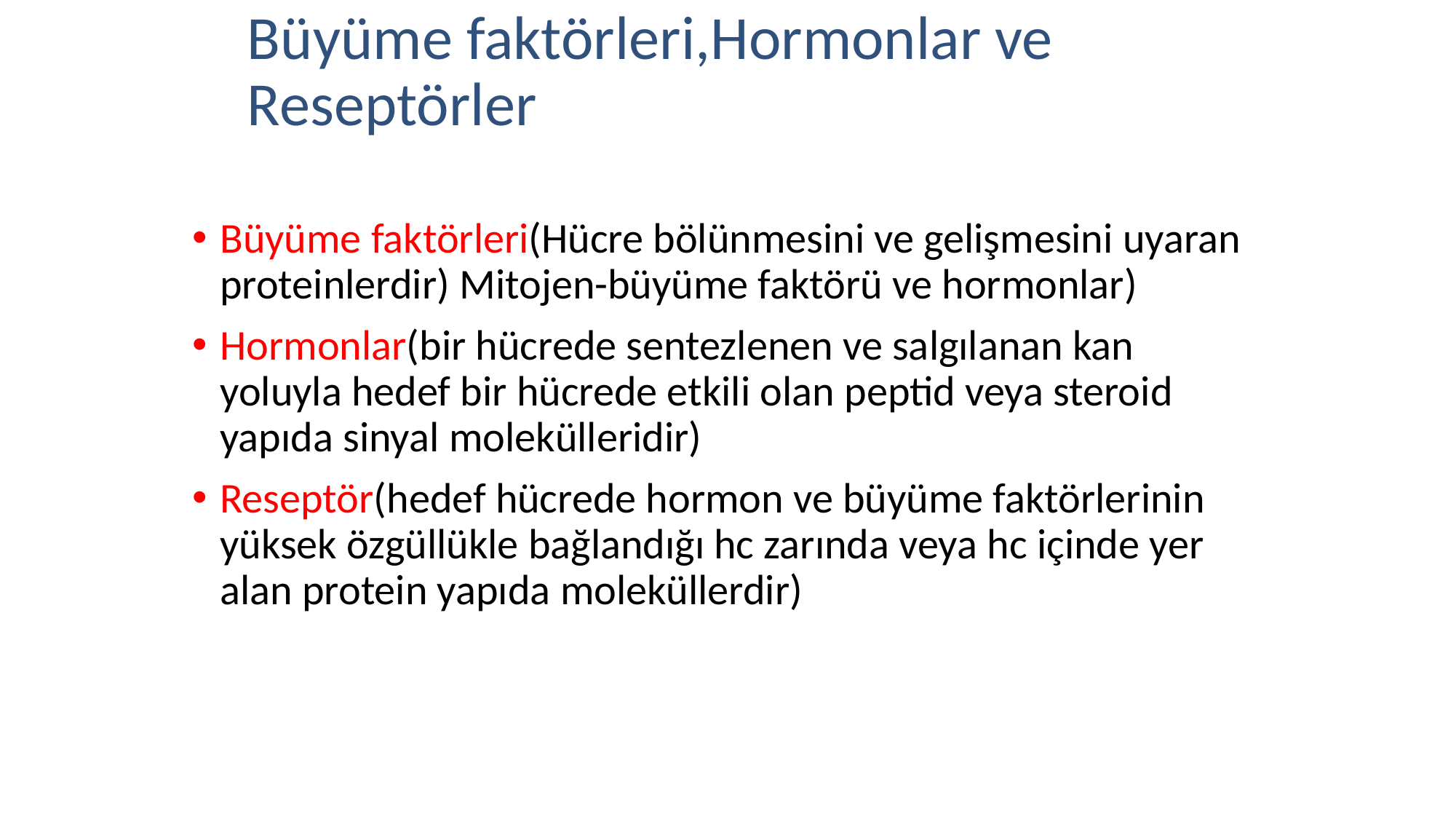

# Büyüme faktörleri,Hormonlar ve Reseptörler

Büyüme faktörleri(Hücre bölünmesini ve gelişmesini uyaran proteinlerdir) Mitojen-büyüme faktörü ve hormonlar)
Hormonlar(bir hücrede sentezlenen ve salgılanan kan yoluyla hedef bir hücrede etkili olan peptid veya steroid yapıda sinyal molekülleridir)
Reseptör(hedef hücrede hormon ve büyüme faktörlerinin yüksek özgüllükle bağlandığı hc zarında veya hc içinde yer alan protein yapıda moleküllerdir)